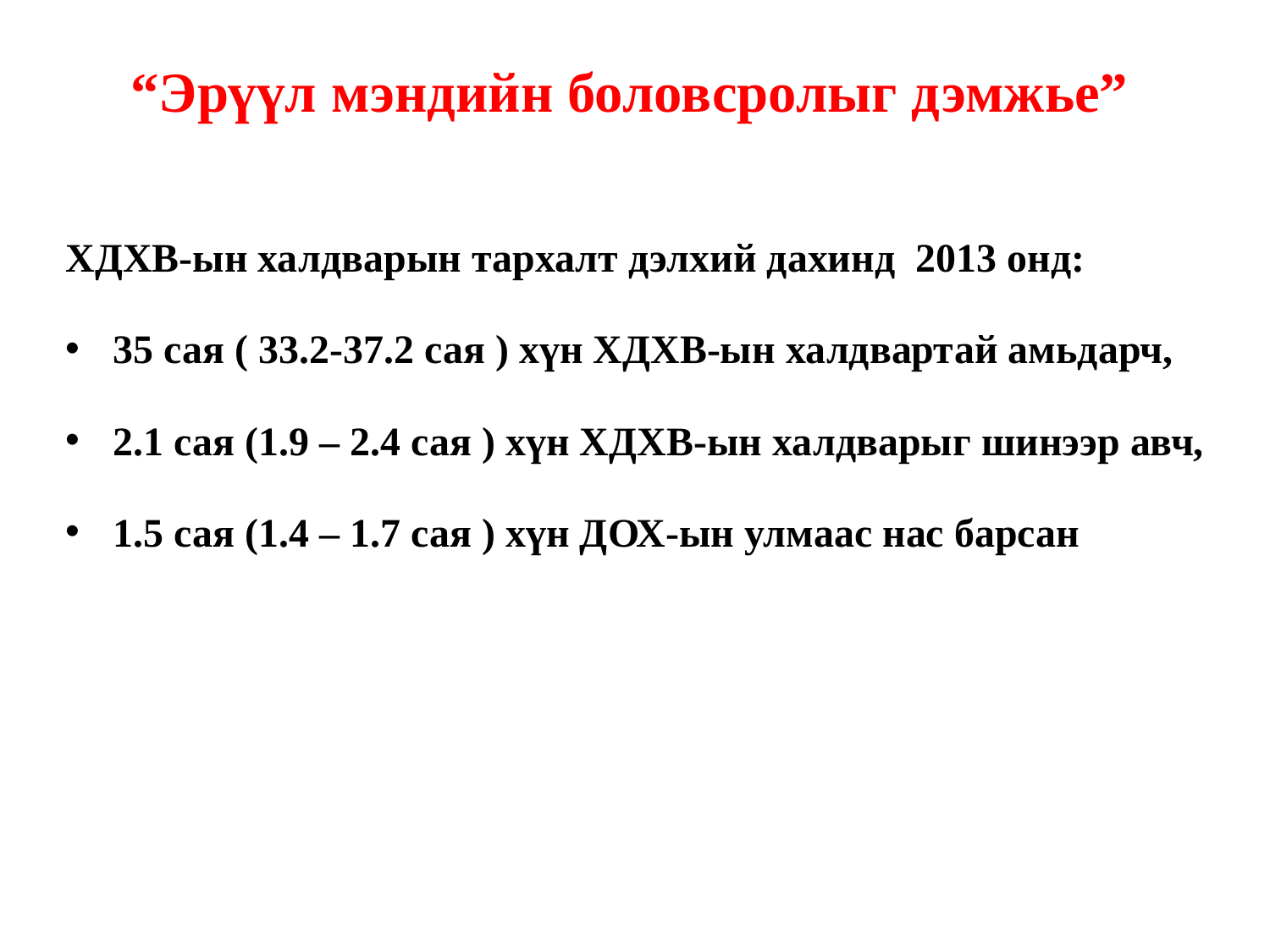

# “Эрүүл мэндийн боловсролыг дэмжье”
ХДХВ-ын халдварын тархалт дэлхий дахинд  2013 онд:
35 сая ( 33.2-37.2 сая ) хүн ХДХВ-ын халдвартай амьдарч,
2.1 сая (1.9 – 2.4 сая ) хүн ХДХВ-ын халдварыг шинээр авч,
1.5 сая (1.4 – 1.7 сая ) хүн ДОХ-ын улмаас нас барсан